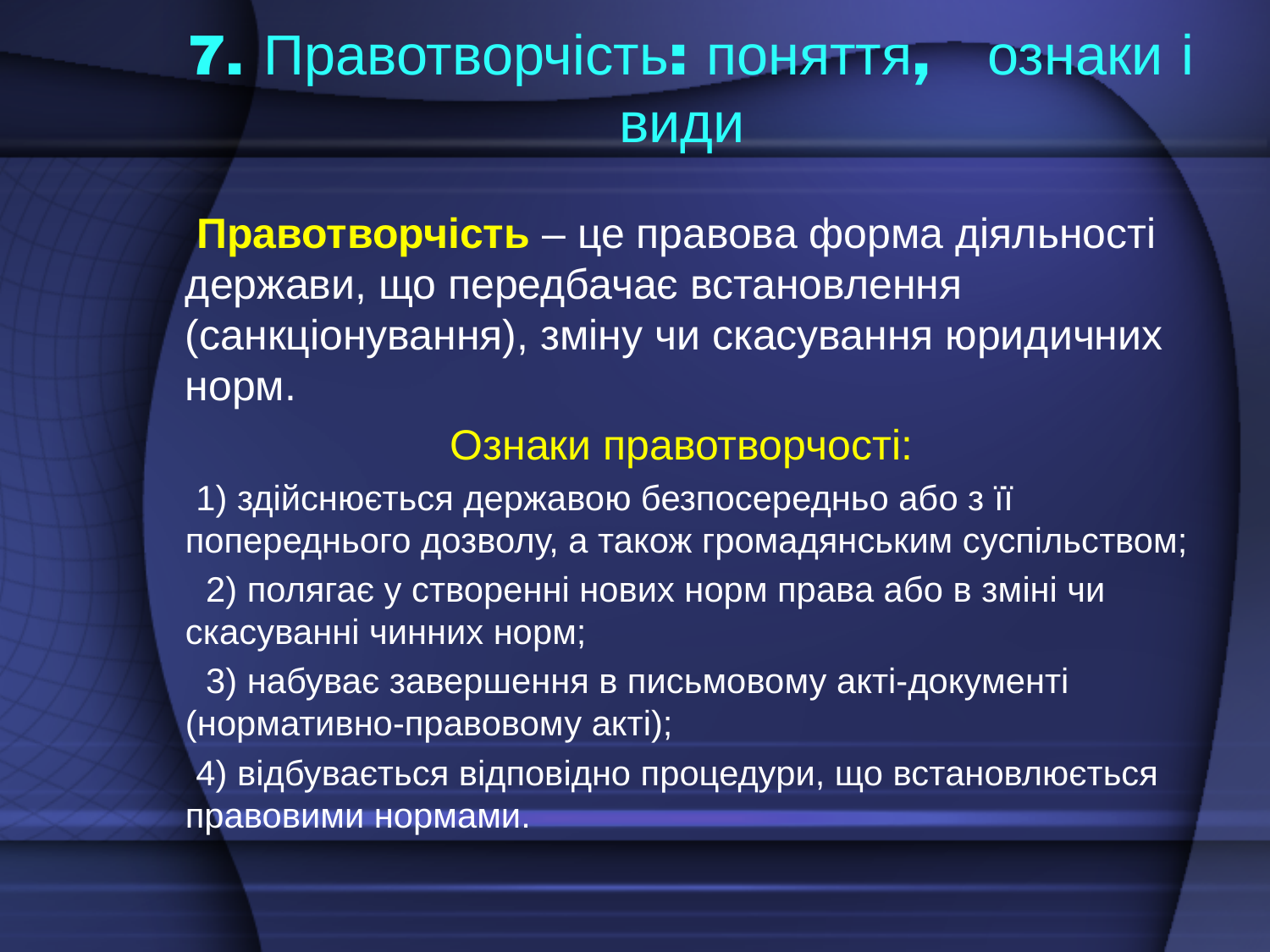

# 7. Правотворчість: поняття,   ознаки і види

     Правотворчість – це правова форма діяльності держави, що передбачає встановлення (санкціонування), зміну чи скасування юридичних норм.
Ознаки правотворчості:
      1) здійснюється державою безпосередньо або з її попереднього дозволу, а також громадянським суспільством;
       2) полягає у створенні нових норм права або в зміні чи скасуванні чинних норм;
       3) набуває завершення в письмовому акті-документі (нормативно-правовому акті);
      4) відбувається відповідно процедури, що встановлюється правовими нормами.